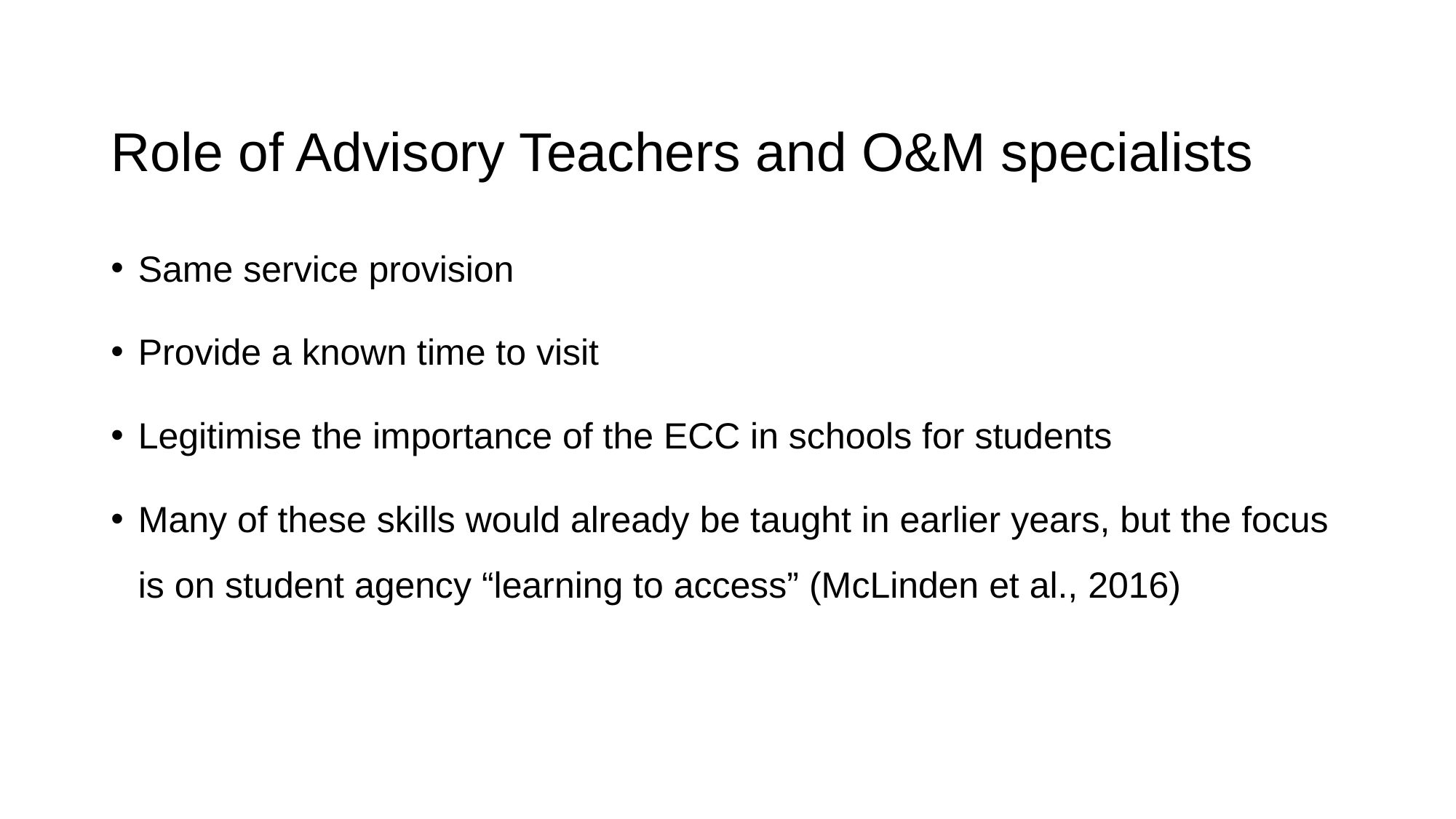

# Role of Advisory Teachers and O&M specialists
Same service provision
Provide a known time to visit
Legitimise the importance of the ECC in schools for students
Many of these skills would already be taught in earlier years, but the focus is on student agency “learning to access” (McLinden et al., 2016)